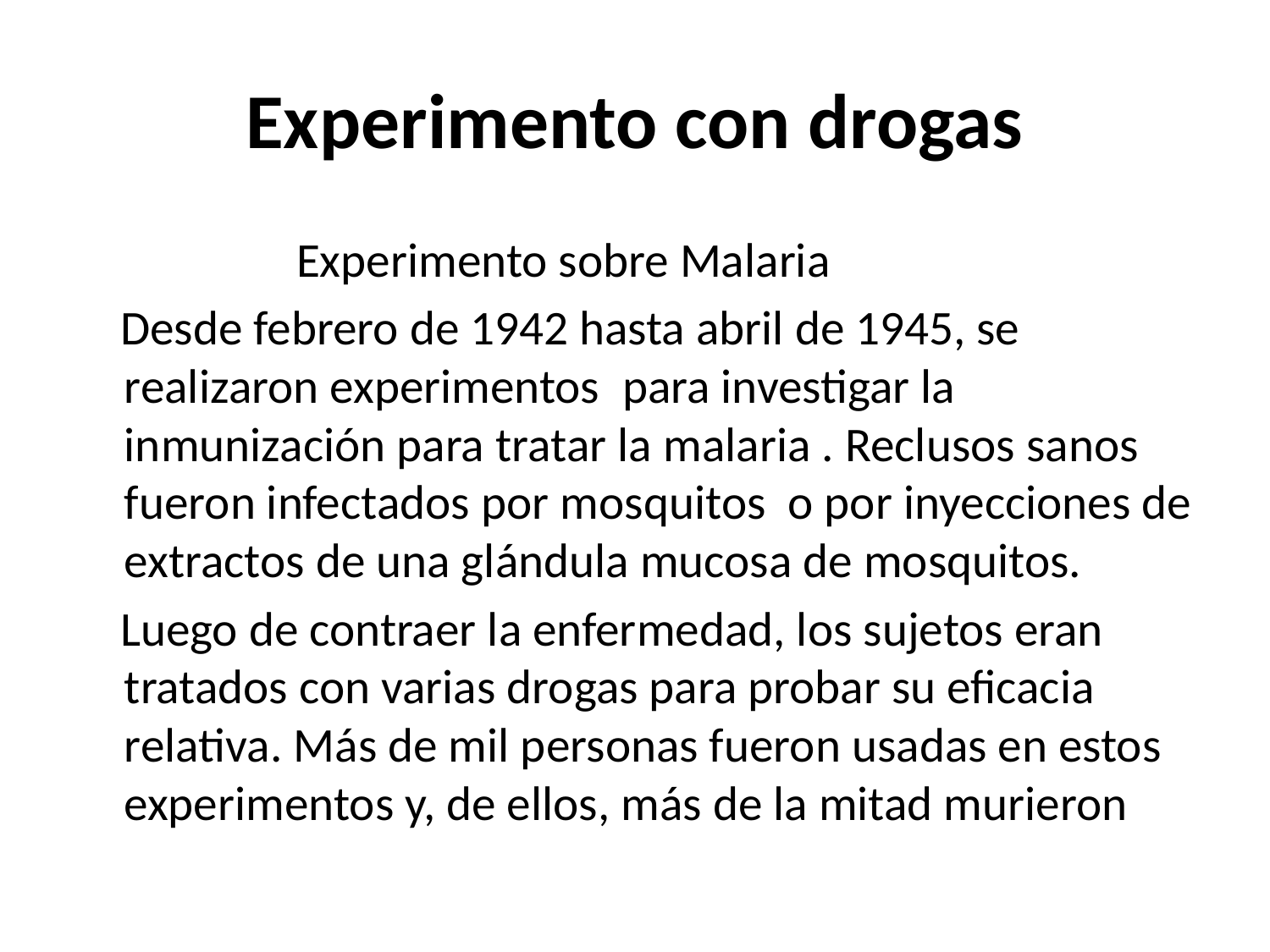

# Experimento con drogas
                    Experimento sobre Malaria
    Desde febrero de 1942 hasta abril de 1945, se realizaron experimentos  para investigar la inmunización para tratar la malaria . Reclusos sanos fueron infectados por mosquitos  o por inyecciones de extractos de una glándula mucosa de mosquitos.
    Luego de contraer la enfermedad, los sujetos eran tratados con varias drogas para probar su eficacia relativa. Más de mil personas fueron usadas en estos experimentos y, de ellos, más de la mitad murieron